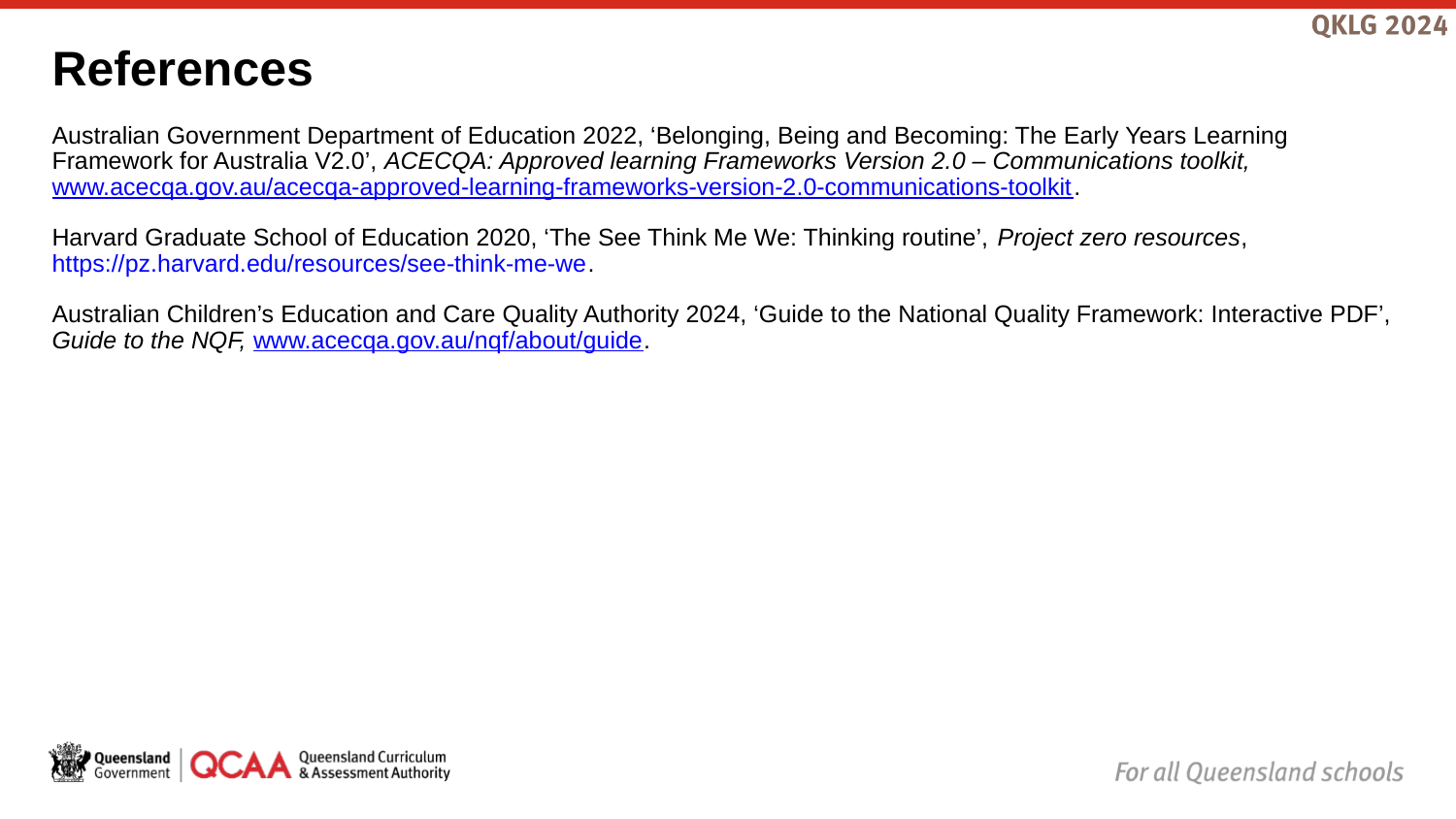

# References
Australian Government Department of Education 2022, ‘Belonging, Being and Becoming: The Early Years Learning Framework for Australia V2.0’, ACECQA: Approved learning Frameworks Version 2.0 – Communications toolkit,  www.acecqa.gov.au/acecqa-approved-learning-frameworks-version-2.0-communications-toolkit.
Harvard Graduate School of Education 2020, ‘The See Think Me We: Thinking routine’, Project zero resources, https://pz.harvard.edu/resources/see-think-me-we.
Australian Children’s Education and Care Quality Authority 2024, ‘Guide to the National Quality Framework: Interactive PDF’, Guide to the NQF, www.acecqa.gov.au/nqf/about/guide.